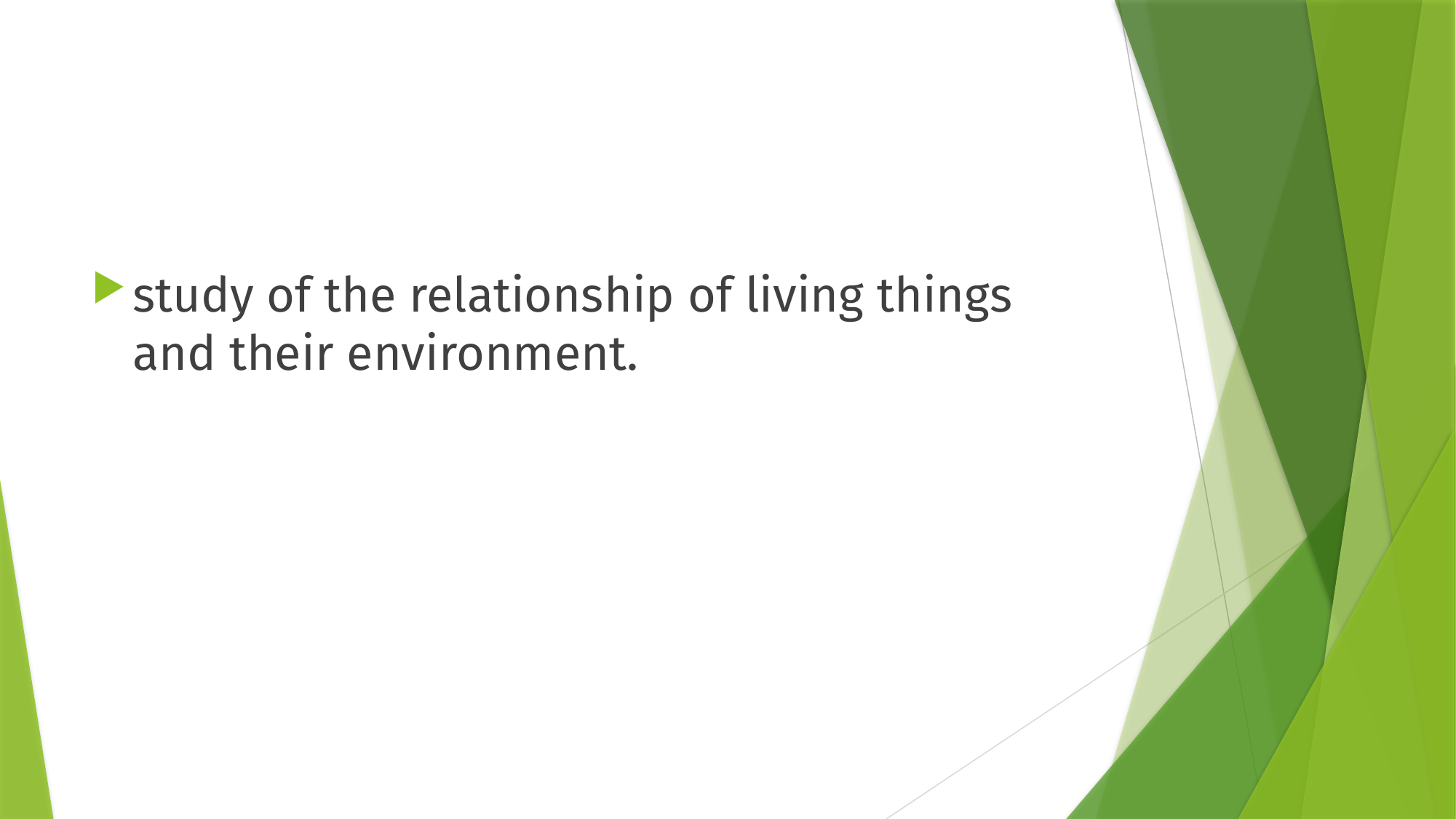

#
study of the relationship of living things and their environment.